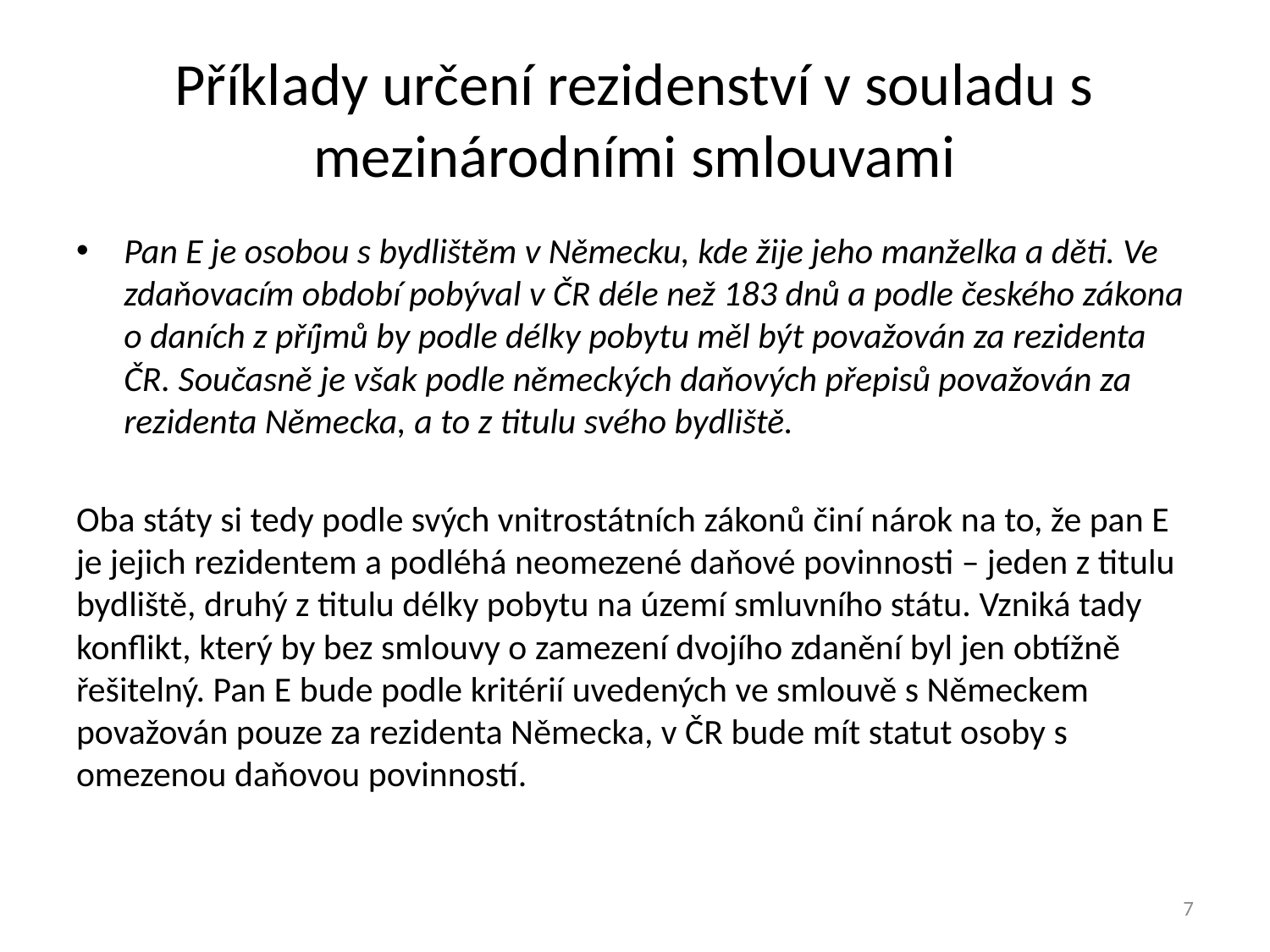

# Příklady určení rezidenství v souladu s mezinárodními smlouvami
Pan E je osobou s bydlištěm v Německu, kde žije jeho manželka a děti. Ve zdaňovacím období pobýval v ČR déle než 183 dnů a podle českého zákona o daních z příjmů by podle délky pobytu měl být považován za rezidenta ČR. Současně je však podle německých daňových přepisů považován za rezidenta Německa, a to z titulu svého bydliště.

Oba státy si tedy podle svých vnitrostátních zákonů činí nárok na to, že pan E je jejich rezidentem a podléhá neomezené daňové povinnosti – jeden z titulu bydliště, druhý z titulu délky pobytu na území smluvního státu. Vzniká tady konflikt, který by bez smlouvy o zamezení dvojího zdanění byl jen obtížně řešitelný. Pan E bude podle kritérií uvedených ve smlouvě s Německem považován pouze za rezidenta Německa, v ČR bude mít statut osoby s omezenou daňovou povinností.
7